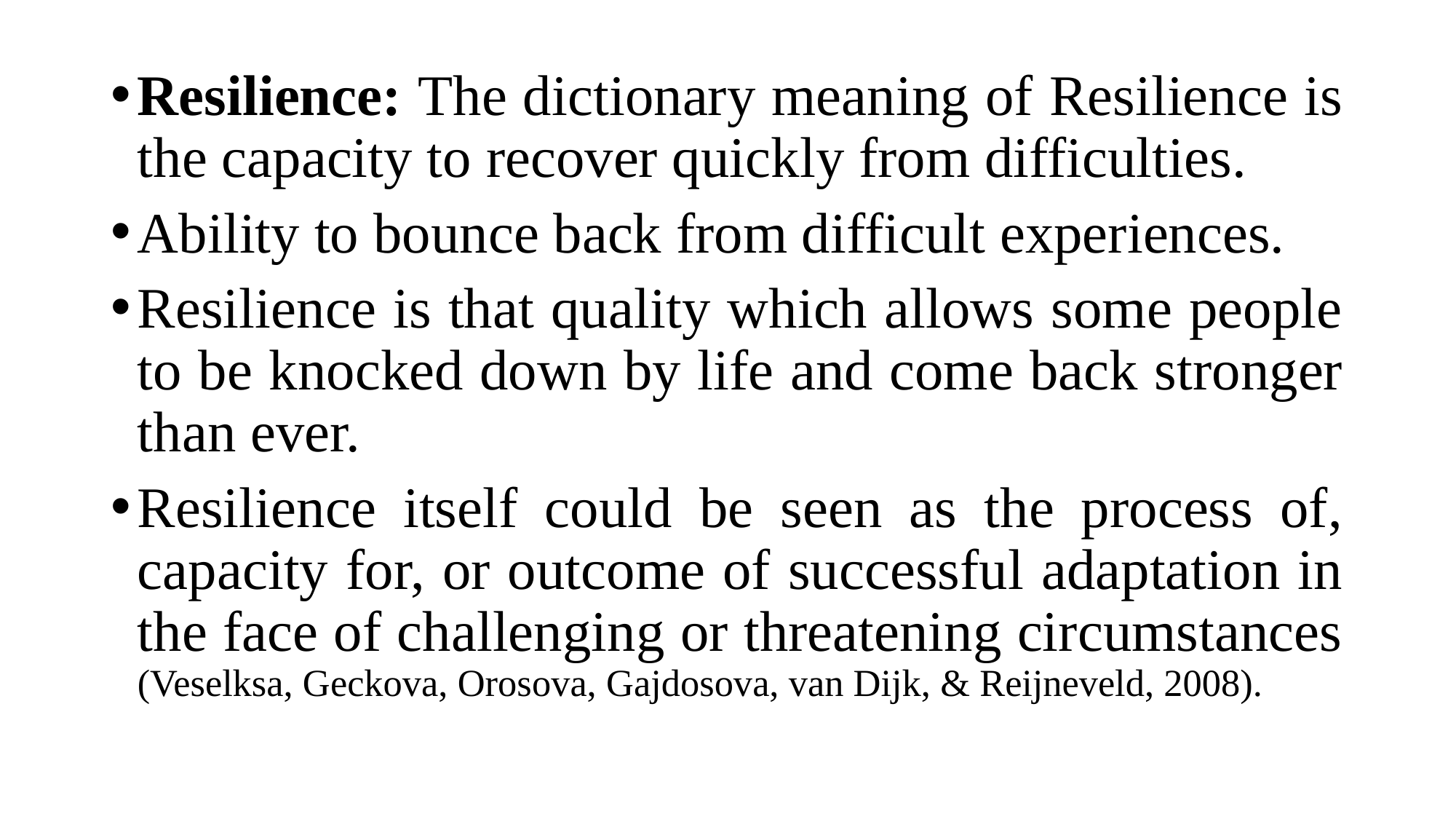

Resilience: The dictionary meaning of Resilience is the capacity to recover quickly from difficulties.
Ability to bounce back from difficult experiences.
Resilience is that quality which allows some people to be knocked down by life and come back stronger than ever.
Resilience itself could be seen as the process of, capacity for, or outcome of successful adaptation in the face of challenging or threatening circumstances (Veselksa, Geckova, Orosova, Gajdosova, van Dijk, & Reijneveld, 2008).